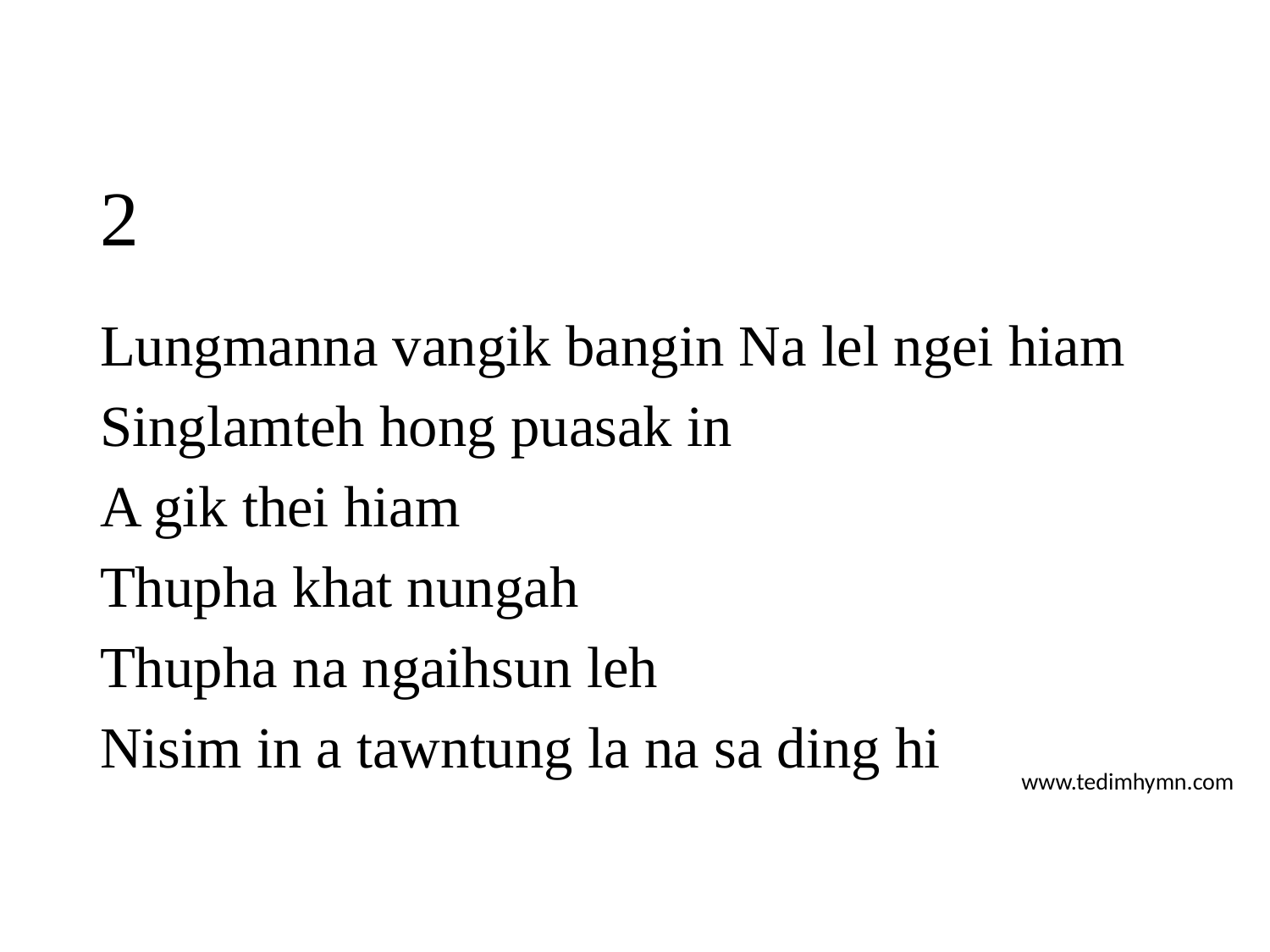

# 2
Lungmanna vangik bangin Na lel ngei hiam
Singlamteh hong puasak in
A gik thei hiam
Thupha khat nungah
Thupha na ngaihsun leh
Nisim in a tawntung la na sa ding hi

www.tedimhymn.com